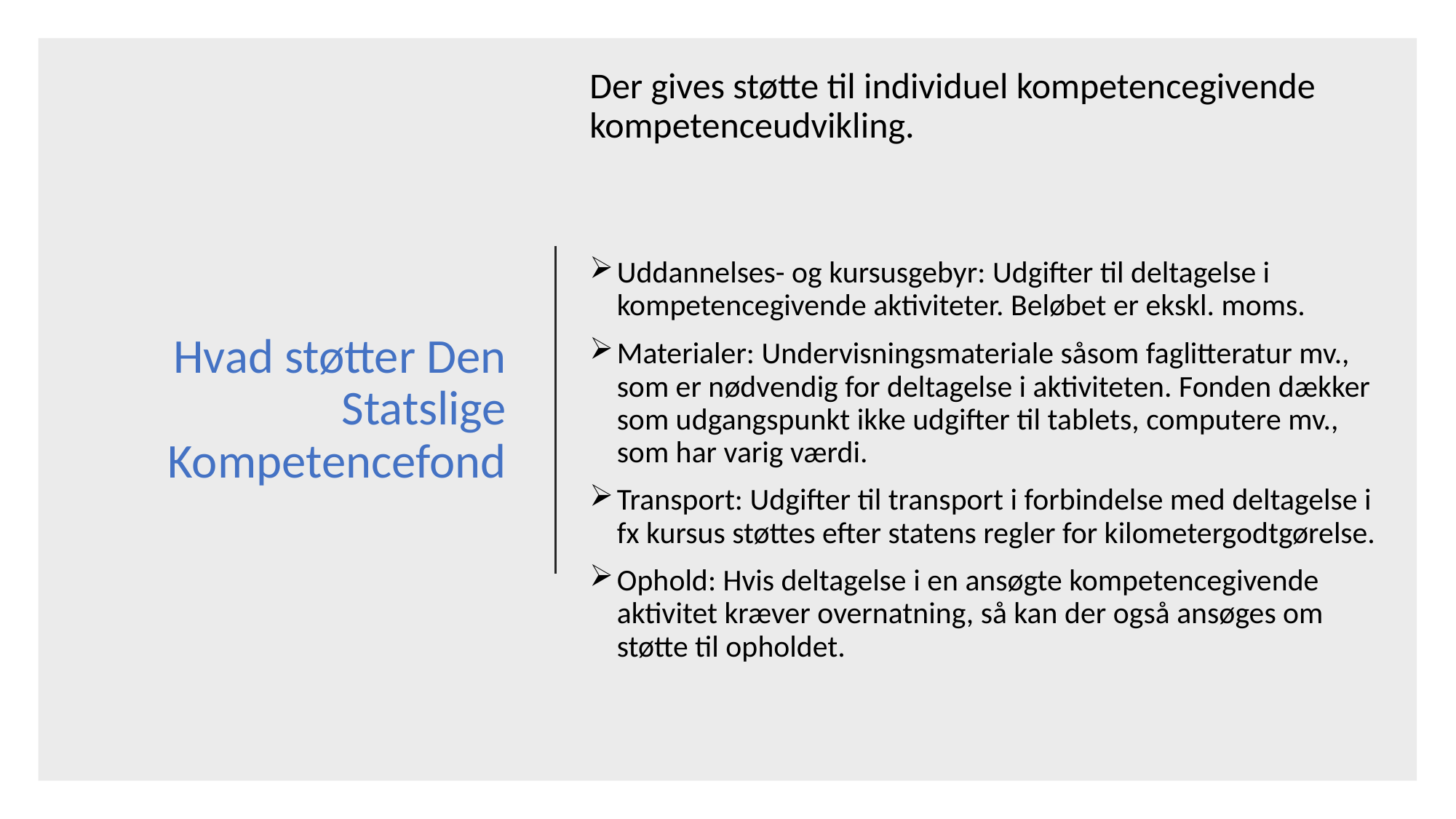

Der gives støtte til individuel kompetencegivende kompetenceudvikling.

Uddannelses- og kursusgebyr: Udgifter til deltagelse i kompetencegivende aktiviteter. Beløbet er ekskl. moms.
Materialer: Undervisningsmateriale såsom faglitteratur mv., som er nødvendig for deltagelse i aktiviteten. Fonden dækker som udgangspunkt ikke udgifter til tablets, computere mv., som har varig værdi.
Transport: Udgifter til transport i forbindelse med deltagelse i fx kursus støttes efter statens regler for kilometergodtgørelse.
Ophold: Hvis deltagelse i en ansøgte kompetencegivende aktivitet kræver overnatning, så kan der også ansøges om støtte til opholdet.

# Hvad støtter Den Statslige Kompetencefond